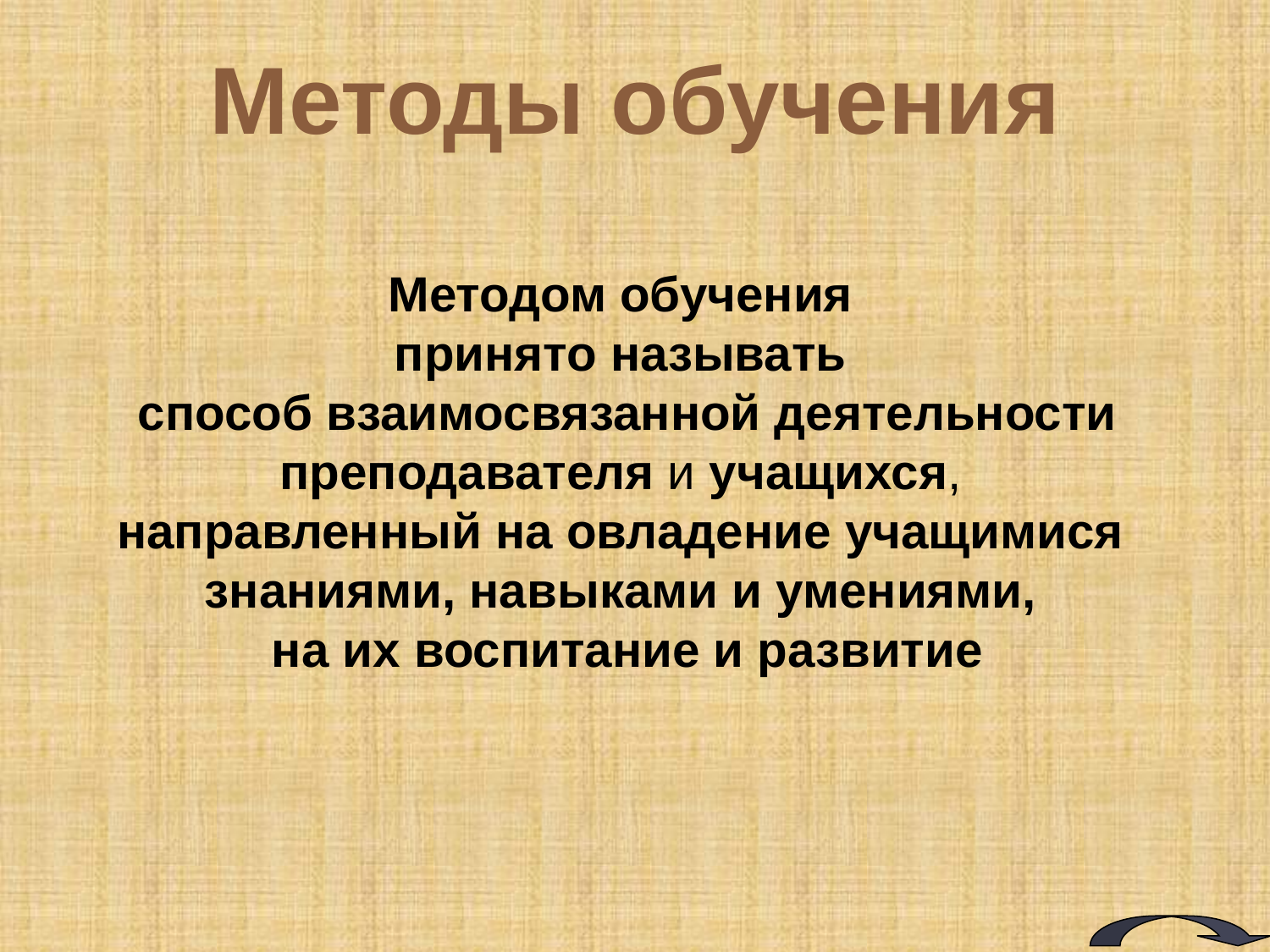

# Методы обучения
Методом обучения
принято называть
способ взаимосвязанной деятельности преподавателя и учащихся,
направленный на овладение учащимися
знаниями, навыками и умениями,
на их воспитание и развитие